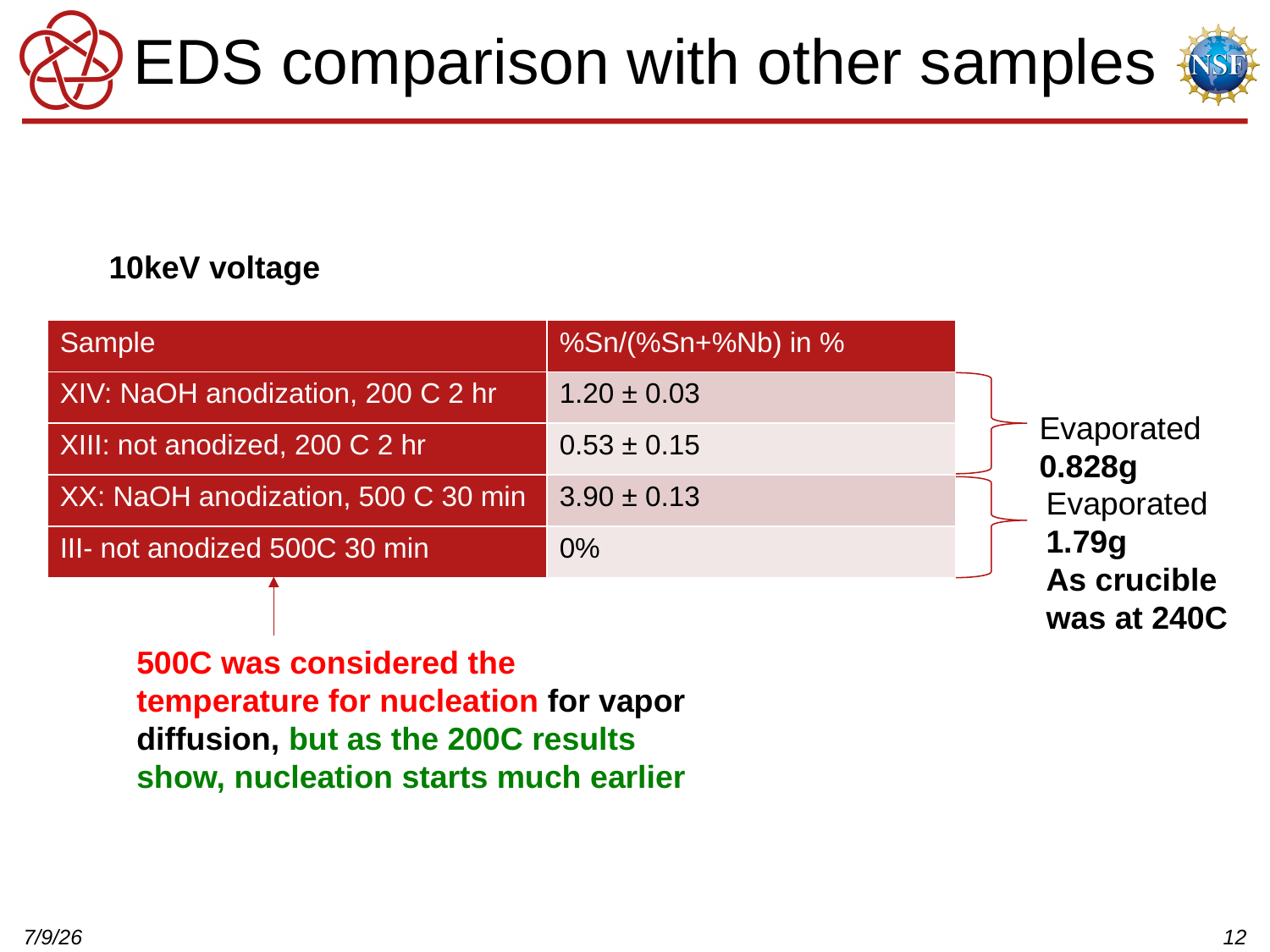

# EDS comparison with other samples
10keV voltage
| Sample | %Sn/(%Sn+%Nb) in % |
| --- | --- |
| XIV: NaOH anodization, 200 C 2 hr | 1.20 ± 0.03 |
| XIII: not anodized, 200 C 2 hr | 0.53 ± 0.15 |
| XX: NaOH anodization, 500 C 30 min | 3.90 ± 0.13 |
| III- not anodized 500C 30 min | 0% |

Evaporated 0.828g

Evaporated 1.79g
As crucible was at 240C
500C was considered the temperature for nucleation for vapor diffusion, but as the 200C results show, nucleation starts much earlier
7/9/26

12